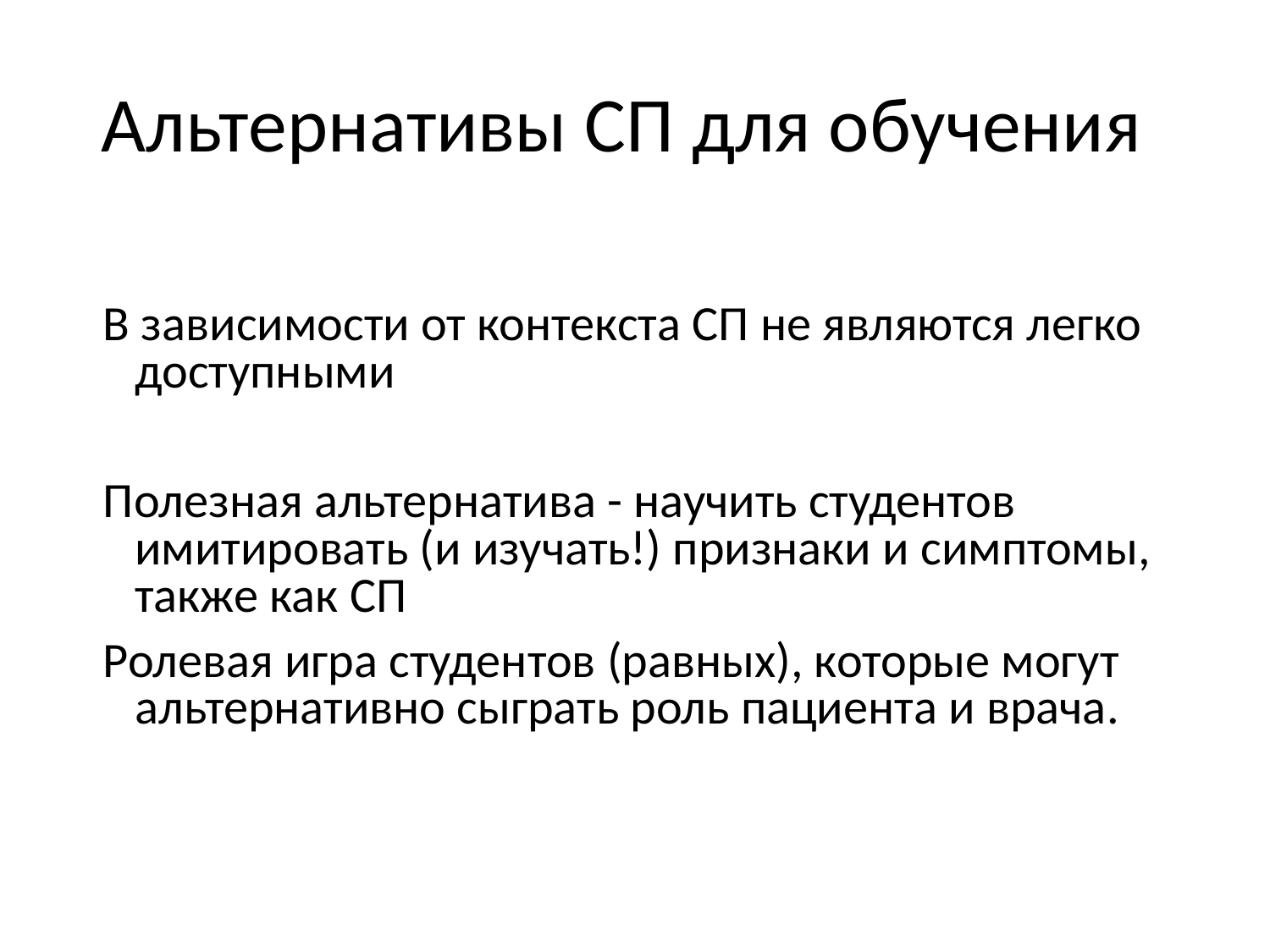

# Альтернативы СП для обучения
В зависимости от контекста СП не являются легко доступными

Полезная альтернатива - научить студентов имитировать (и изучать!) признаки и симптомы, также как СП
Ролевая игра студентов (равных), которые могут альтернативно сыграть роль пациента и врача.